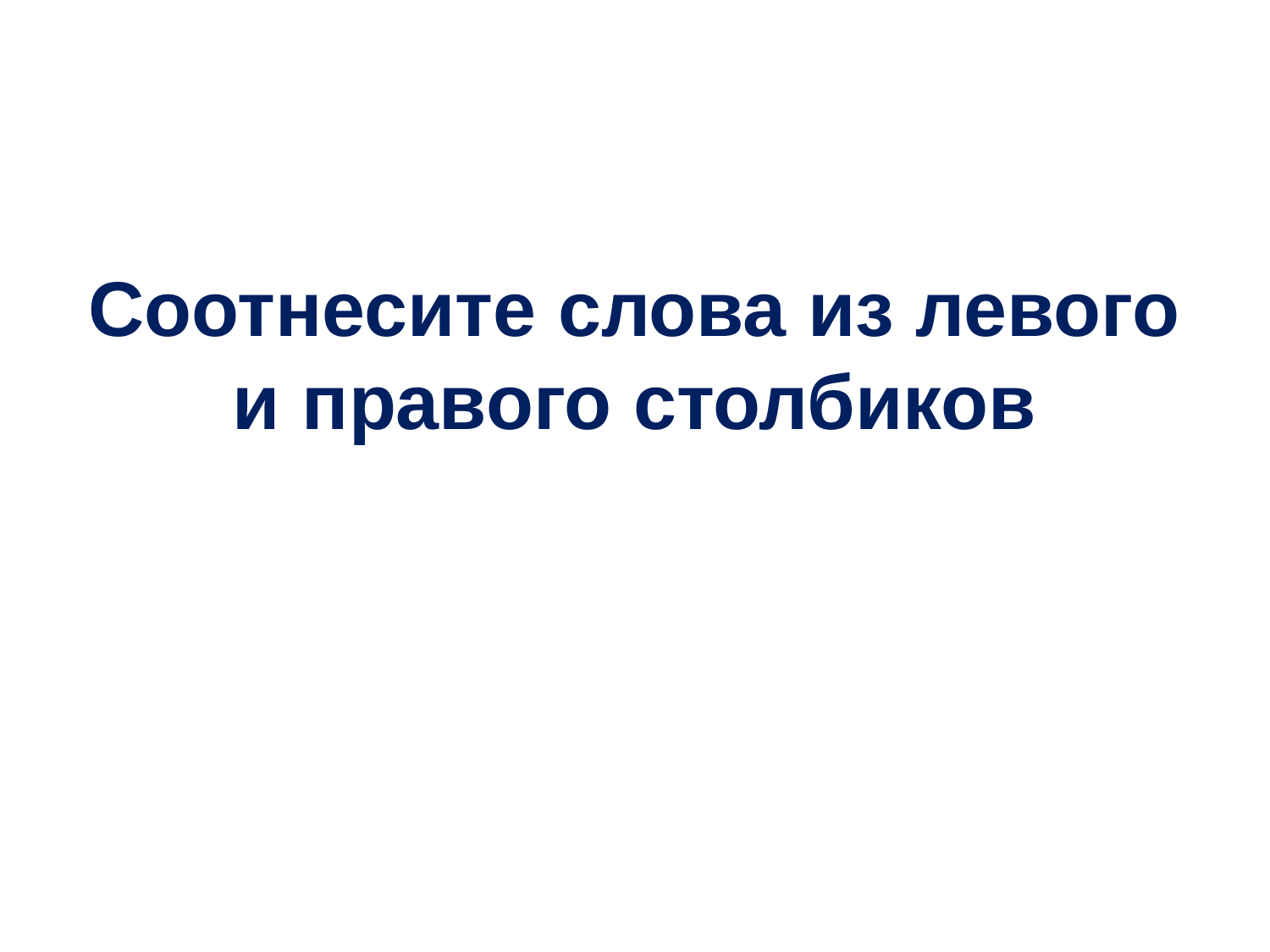

# Соотнесите слова из левого и правого столбиков